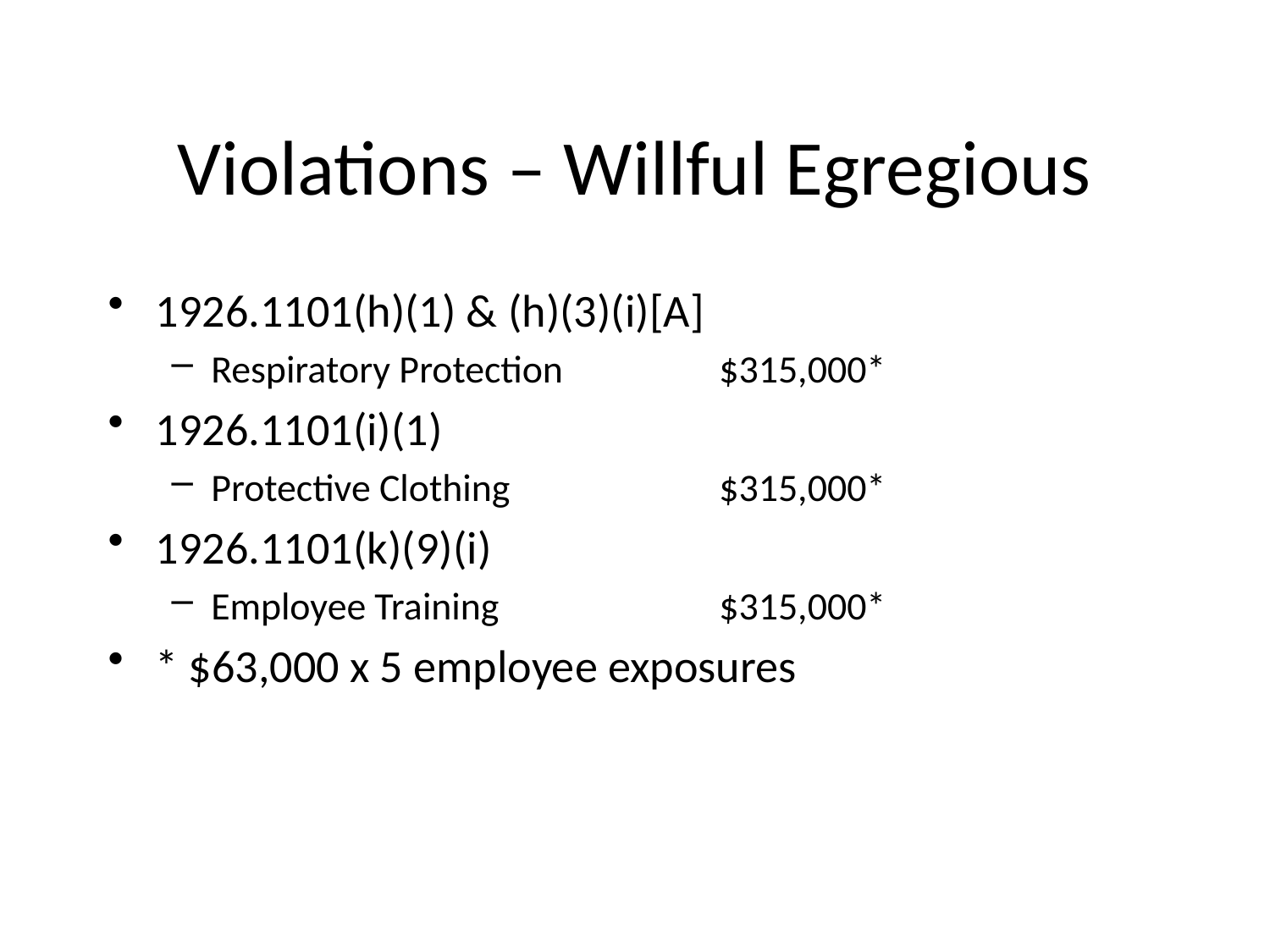

# Violations – Willful Egregious
1926.1101(h)(1) & (h)(3)(i)[A]
Respiratory Protection		$315,000*
1926.1101(i)(1)
Protective Clothing		$315,000*
1926.1101(k)(9)(i)
Employee Training		$315,000*
* $63,000 x 5 employee exposures